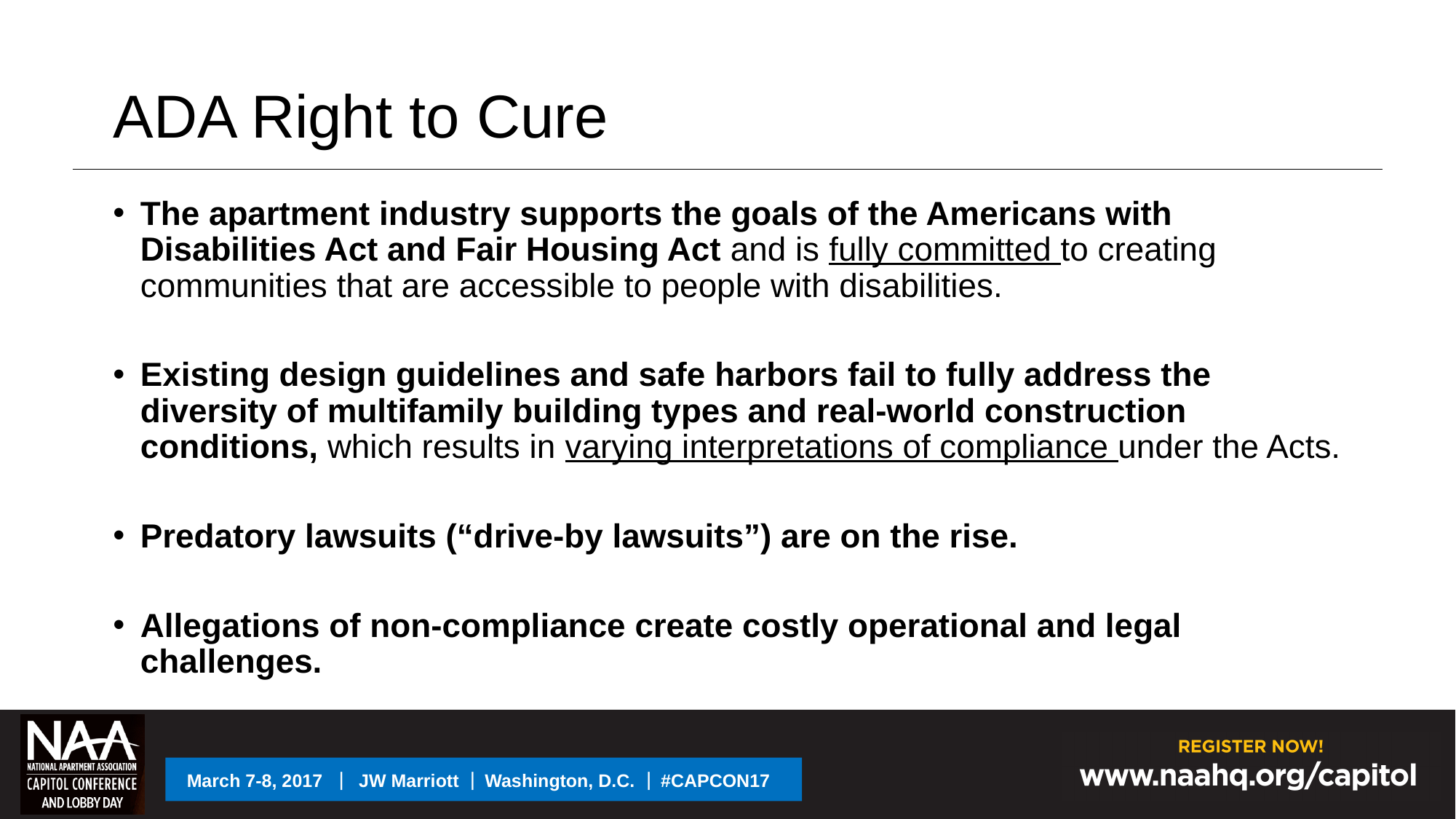

# ADA Right to Cure
The apartment industry supports the goals of the Americans with Disabilities Act and Fair Housing Act and is fully committed to creating communities that are accessible to people with disabilities.

Existing design guidelines and safe harbors fail to fully address the diversity of multifamily building types and real-world construction conditions, which results in varying interpretations of compliance under the Acts.

Predatory lawsuits (“drive-by lawsuits”) are on the rise.

Allegations of non-compliance create costly operational and legal challenges.